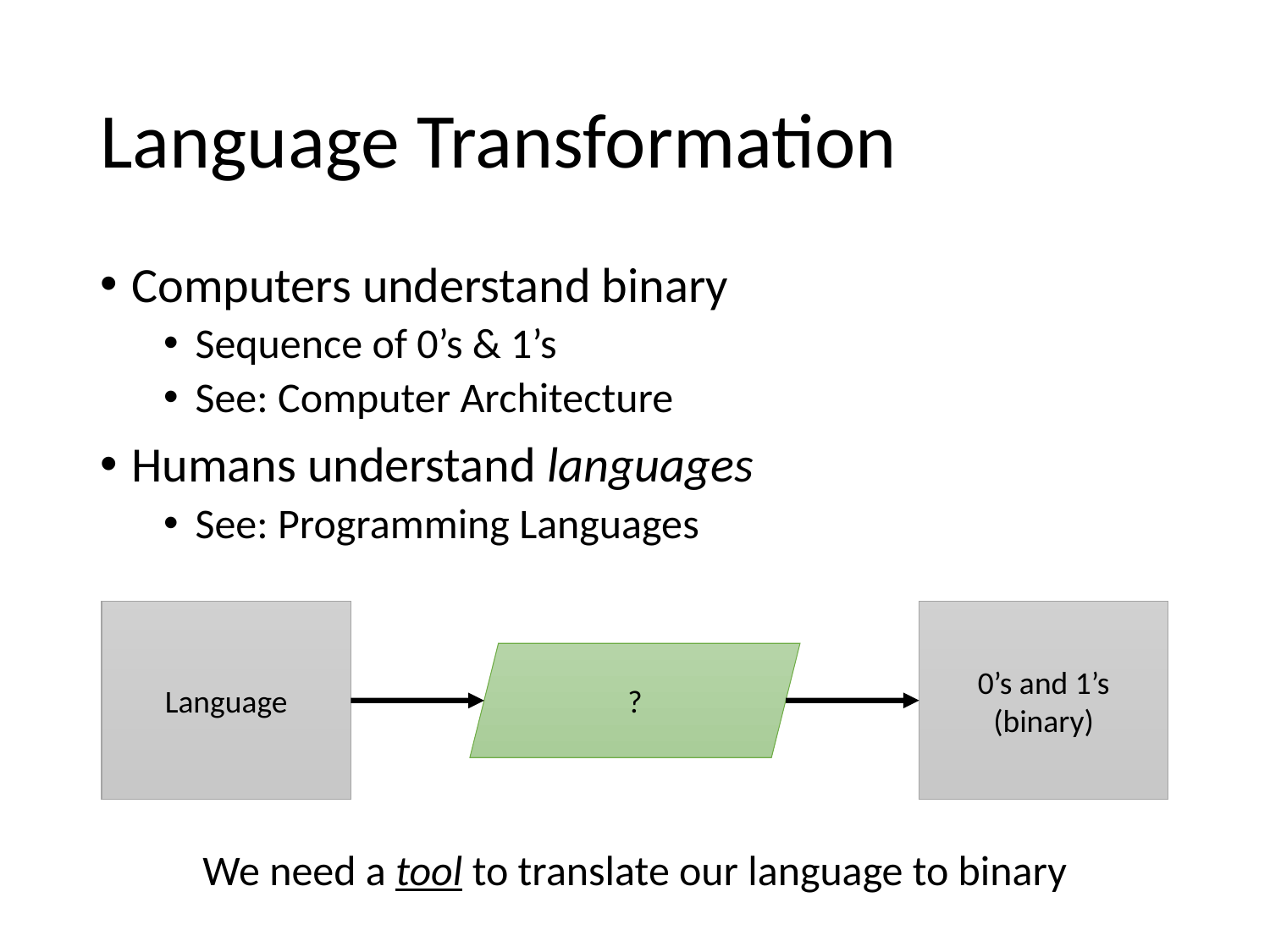

# Language Transformation
Computers understand binary
Sequence of 0’s & 1’s
See: Computer Architecture
Humans understand languages
See: Programming Languages

Language
0’s and 1’s
(binary)
?
We need a tool to translate our language to binary